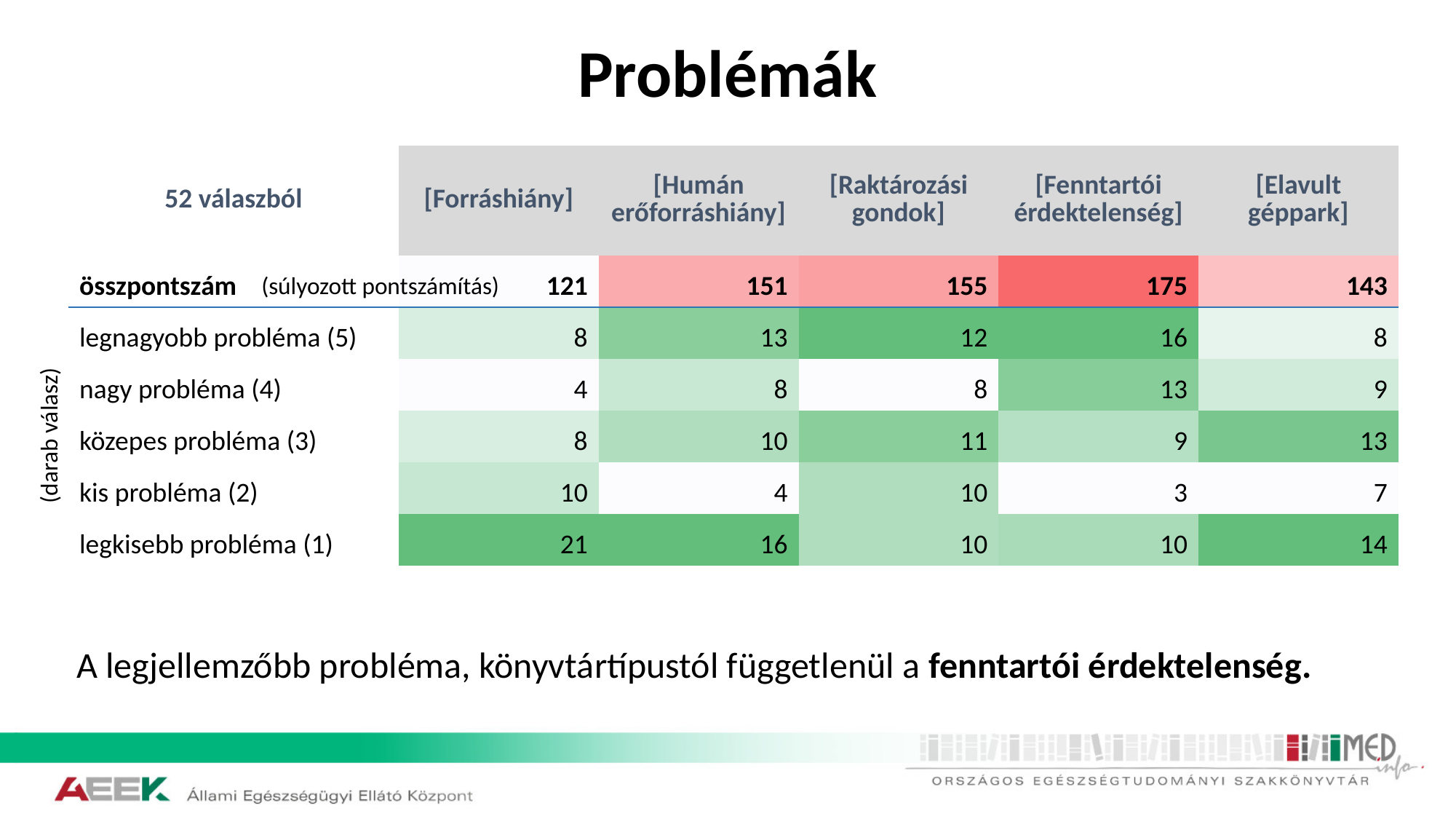

# Problémák
| 52 válaszból | [Forráshiány] | [Humán erőforráshiány] | [Raktározási gondok] | [Fenntartói érdektelenség] | [Elavult géppark] |
| --- | --- | --- | --- | --- | --- |
| összpontszám | 121 | 151 | 155 | 175 | 143 |
| legnagyobb probléma (5) | 8 | 13 | 12 | 16 | 8 |
| nagy probléma (4) | 4 | 8 | 8 | 13 | 9 |
| közepes probléma (3) | 8 | 10 | 11 | 9 | 13 |
| kis probléma (2) | 10 | 4 | 10 | 3 | 7 |
| legkisebb probléma (1) | 21 | 16 | 10 | 10 | 14 |
(súlyozott pontszámítás)
(darab válasz)
A legjellemzőbb probléma, könyvtártípustól függetlenül a fenntartói érdektelenség.